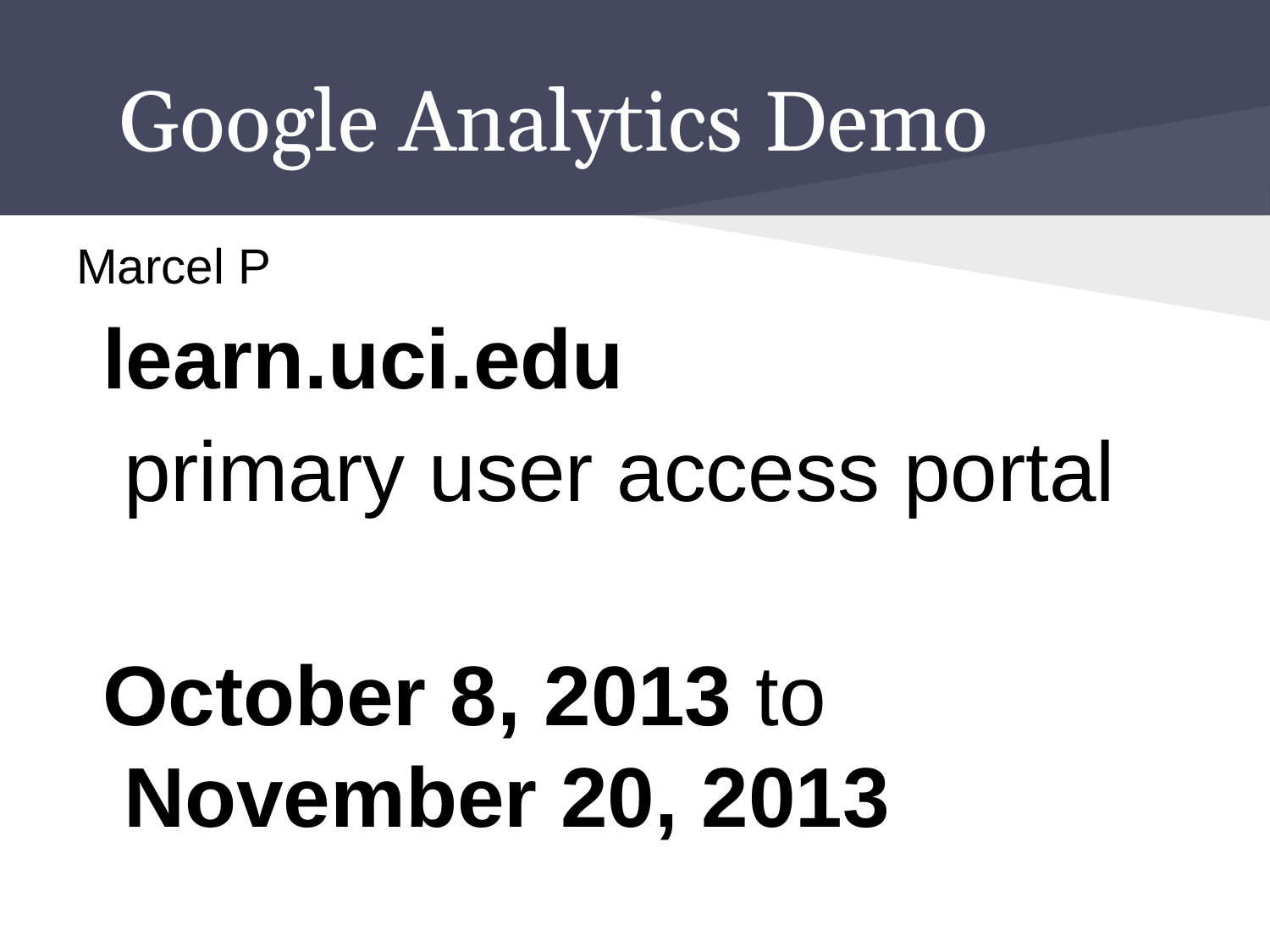

# Google Analytics Demo
Marcel P
learn.uci.edu
	primary user access portal

October 8, 2013 to November 20, 2013